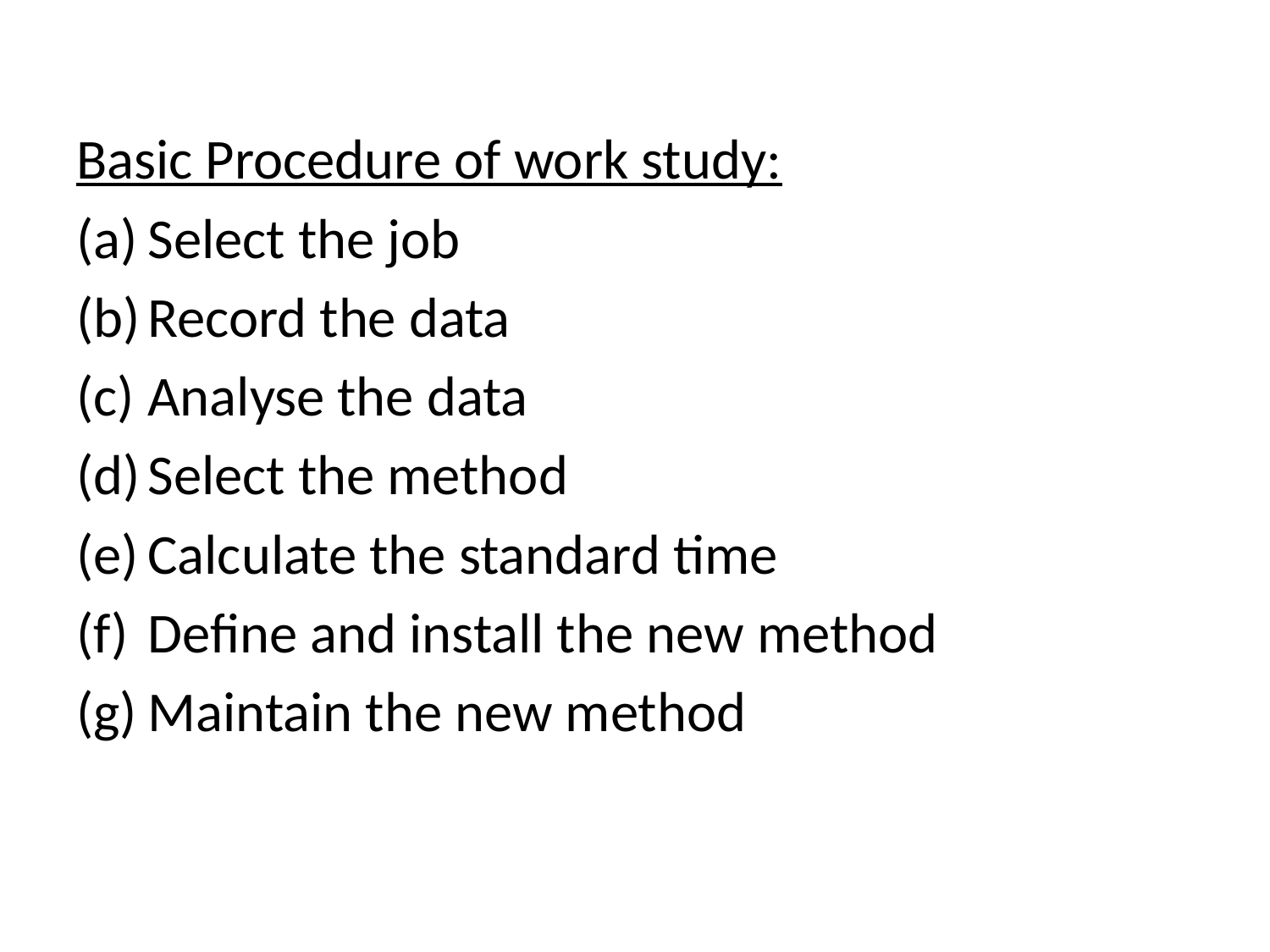

Basic Procedure of work study:
Select the job
Record the data
Analyse the data
Select the method
Calculate the standard time
Define and install the new method
Maintain the new method